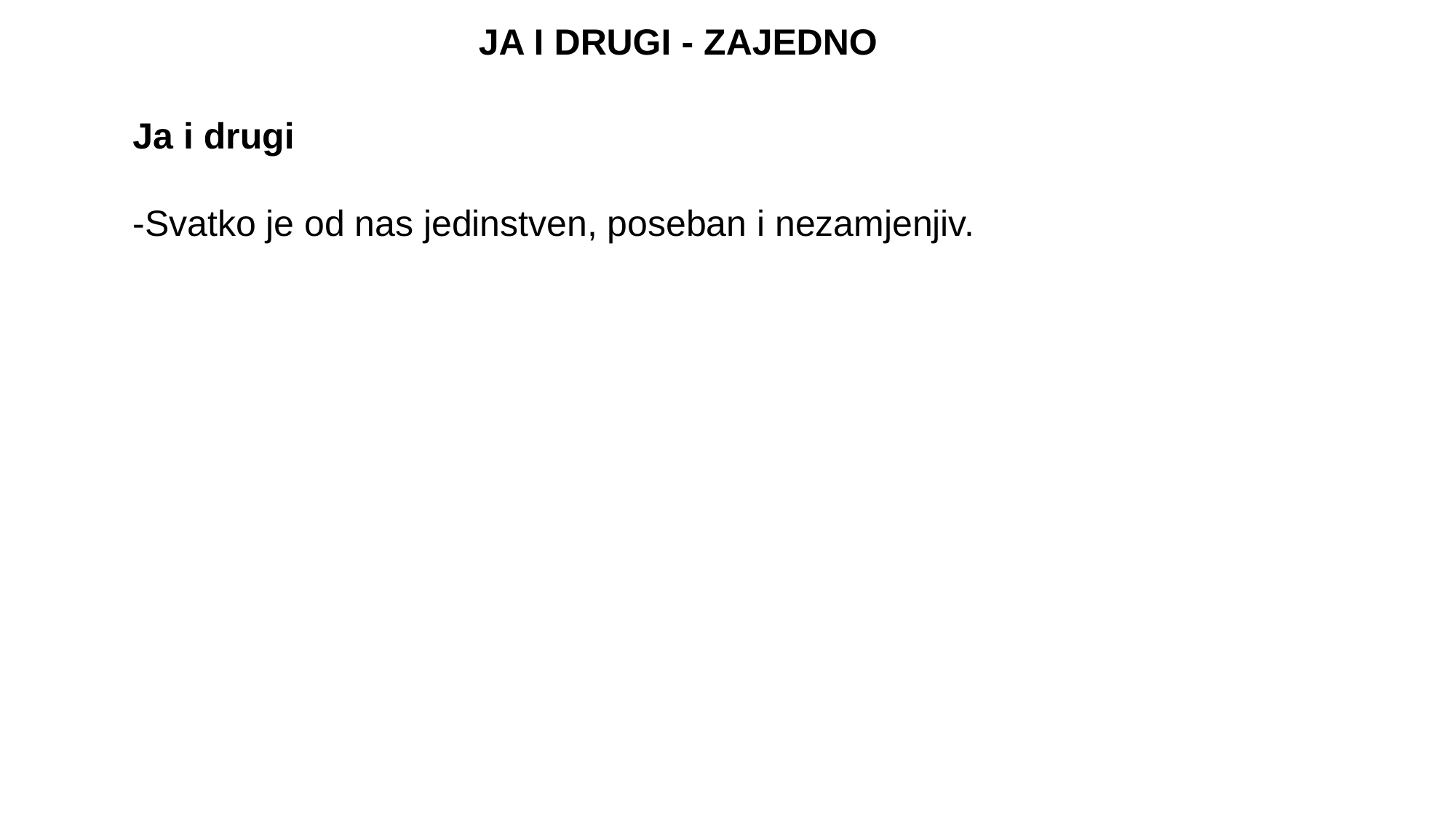

JA I DRUGI - ZAJEDNO
Ja i drugi

-Svatko je od nas jedinstven, poseban i nezamjenjiv.